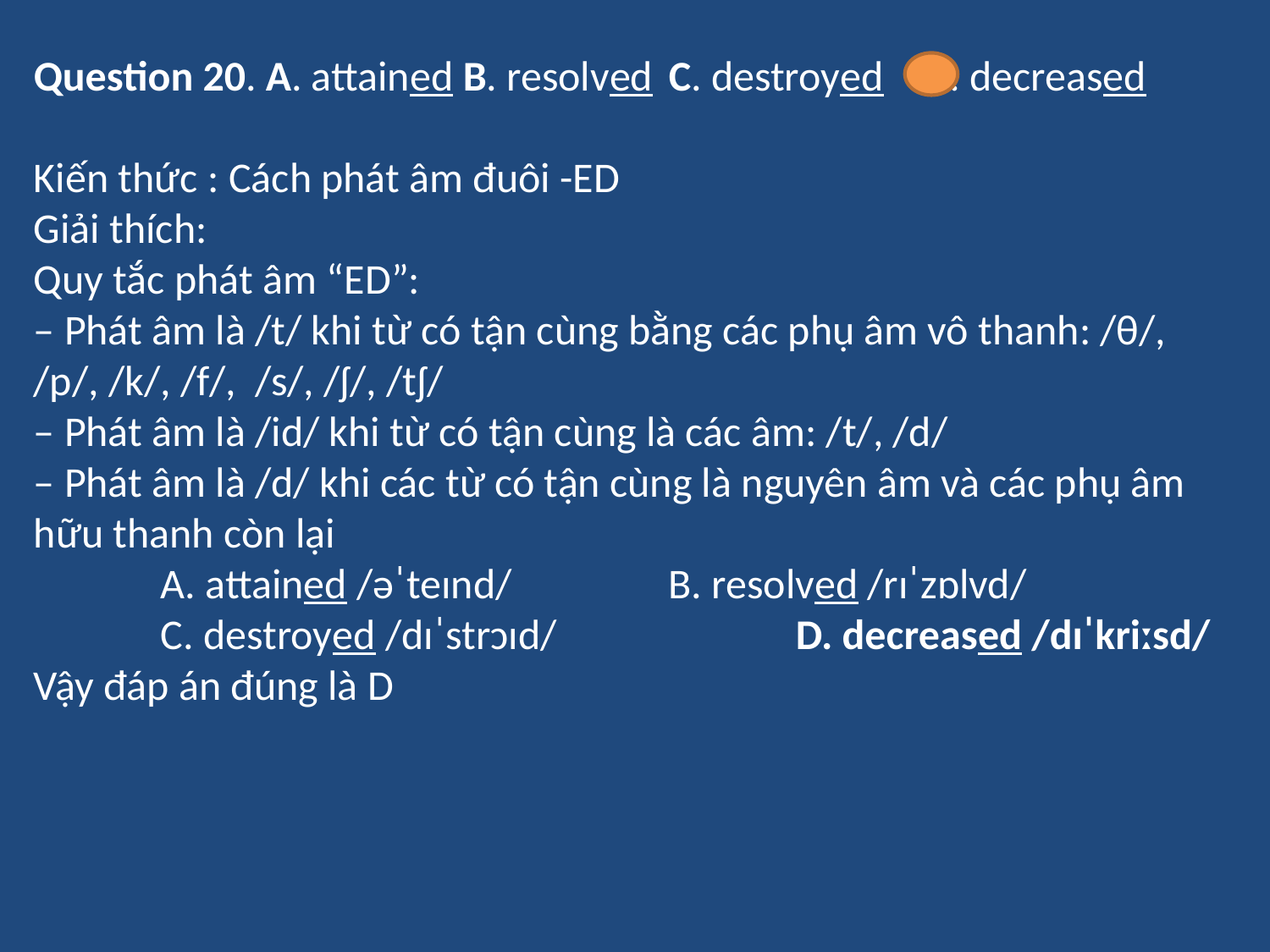

Question 20. A. attained B. resolved	C. destroyed	D. decreased

Kiến thức : Cách phát âm đuôi -ED
Giải thích:
Quy tắc phát âm “ED”:
– Phát âm là /t/ khi từ có tận cùng bằng các phụ âm vô thanh: /θ/, /p/, /k/, /f/,  /s/, /ʃ/, /tʃ/
– Phát âm là /id/ khi từ có tận cùng là các âm: /t/, /d/
– Phát âm là /d/ khi các từ có tận cùng là nguyên âm và các phụ âm hữu thanh còn lại
	A. attained /əˈteɪnd/ 		B. resolved /rɪˈzɒlvd/
	C. destroyed /dɪˈstrɔɪd/		D. decreased /dɪˈkriːsd/
Vậy đáp án đúng là D